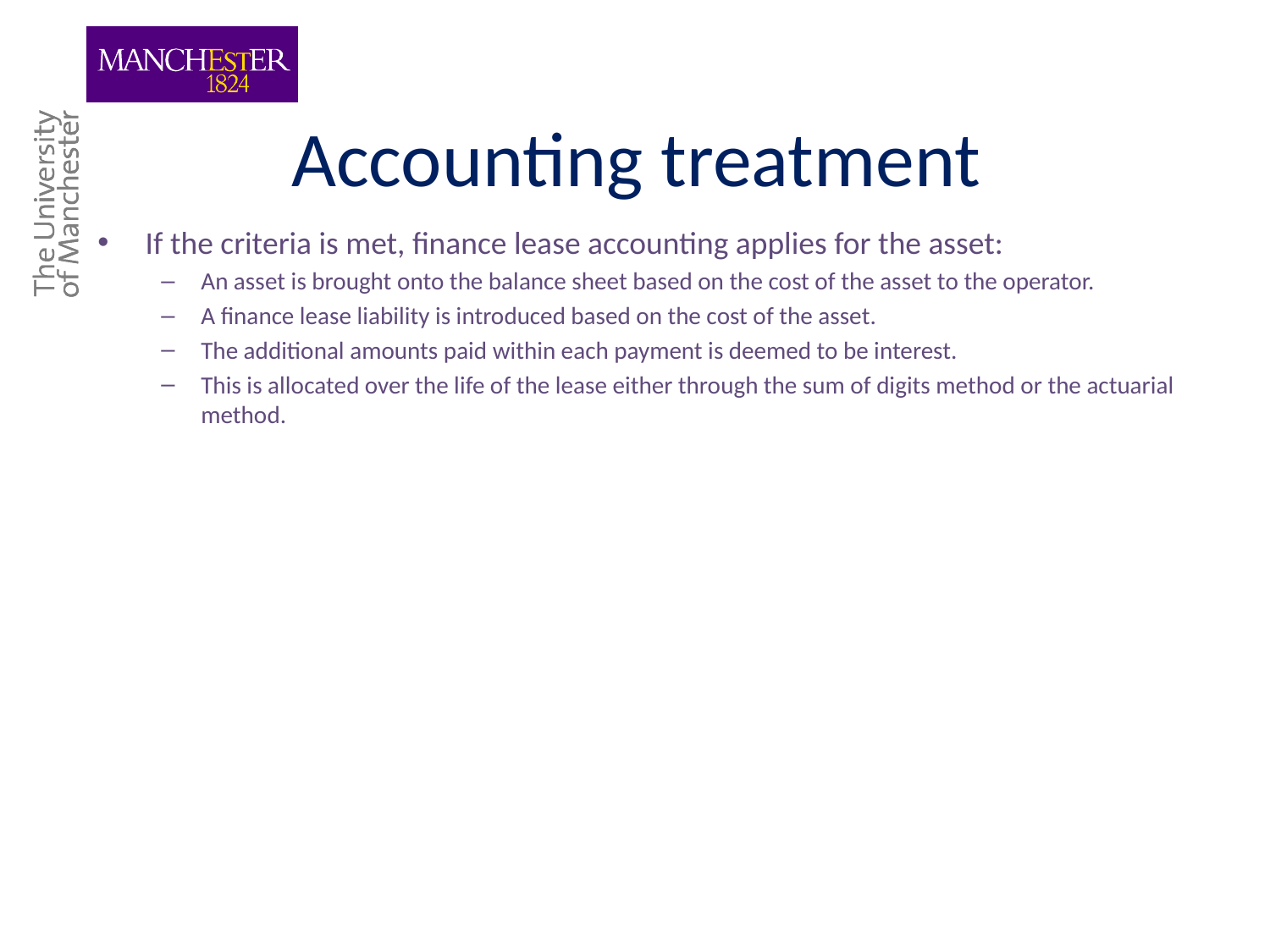

# Accounting treatment
If the criteria is met, finance lease accounting applies for the asset:
An asset is brought onto the balance sheet based on the cost of the asset to the operator.
A finance lease liability is introduced based on the cost of the asset.
The additional amounts paid within each payment is deemed to be interest.
This is allocated over the life of the lease either through the sum of digits method or the actuarial method.